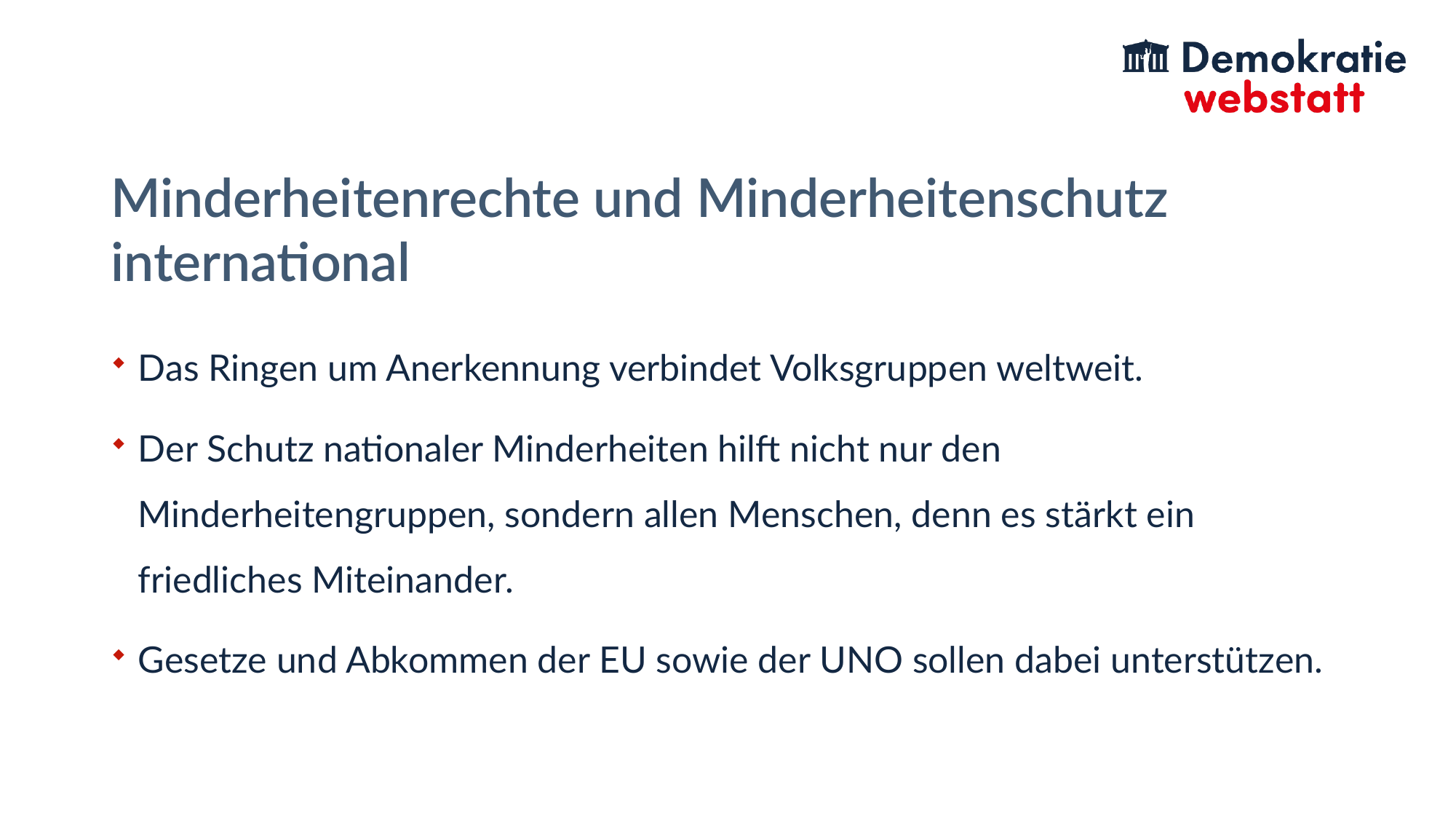

# Minderheitenrechte und Minderheitenschutz international
Das Ringen um Anerkennung verbindet Volksgruppen weltweit.
Der Schutz nationaler Minderheiten hilft nicht nur den Minderheitengruppen, sondern allen Menschen, denn es stärkt ein friedliches Miteinander.
Gesetze und Abkommen der EU sowie der UNO sollen dabei unterstützen.